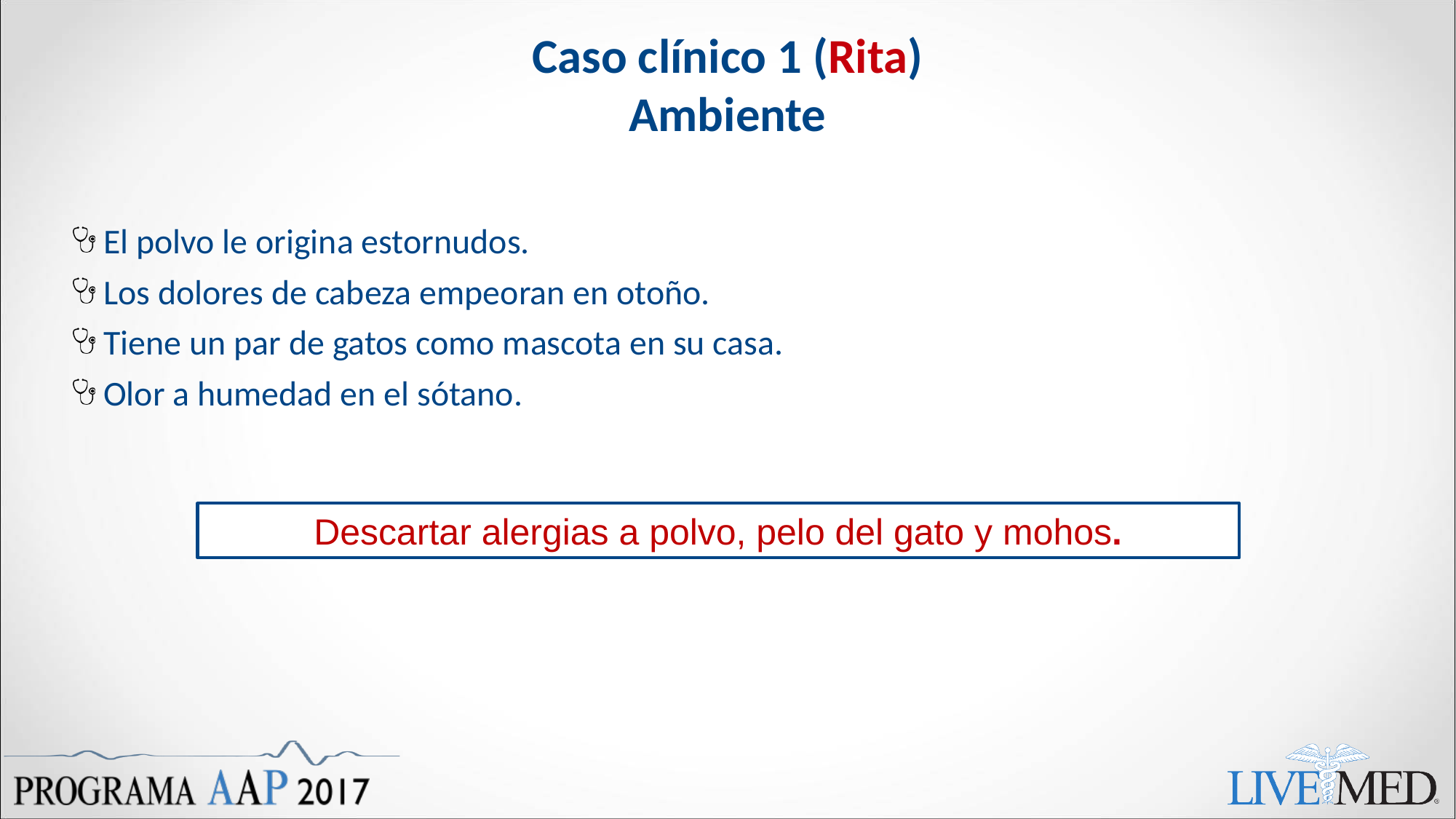

# Caso clínico 1 (Rita) Ambiente
El polvo le origina estornudos.
Los dolores de cabeza empeoran en otoño.
Tiene un par de gatos como mascota en su casa.
Olor a humedad en el sótano.

Descartar alergias a polvo, pelo del gato y mohos.